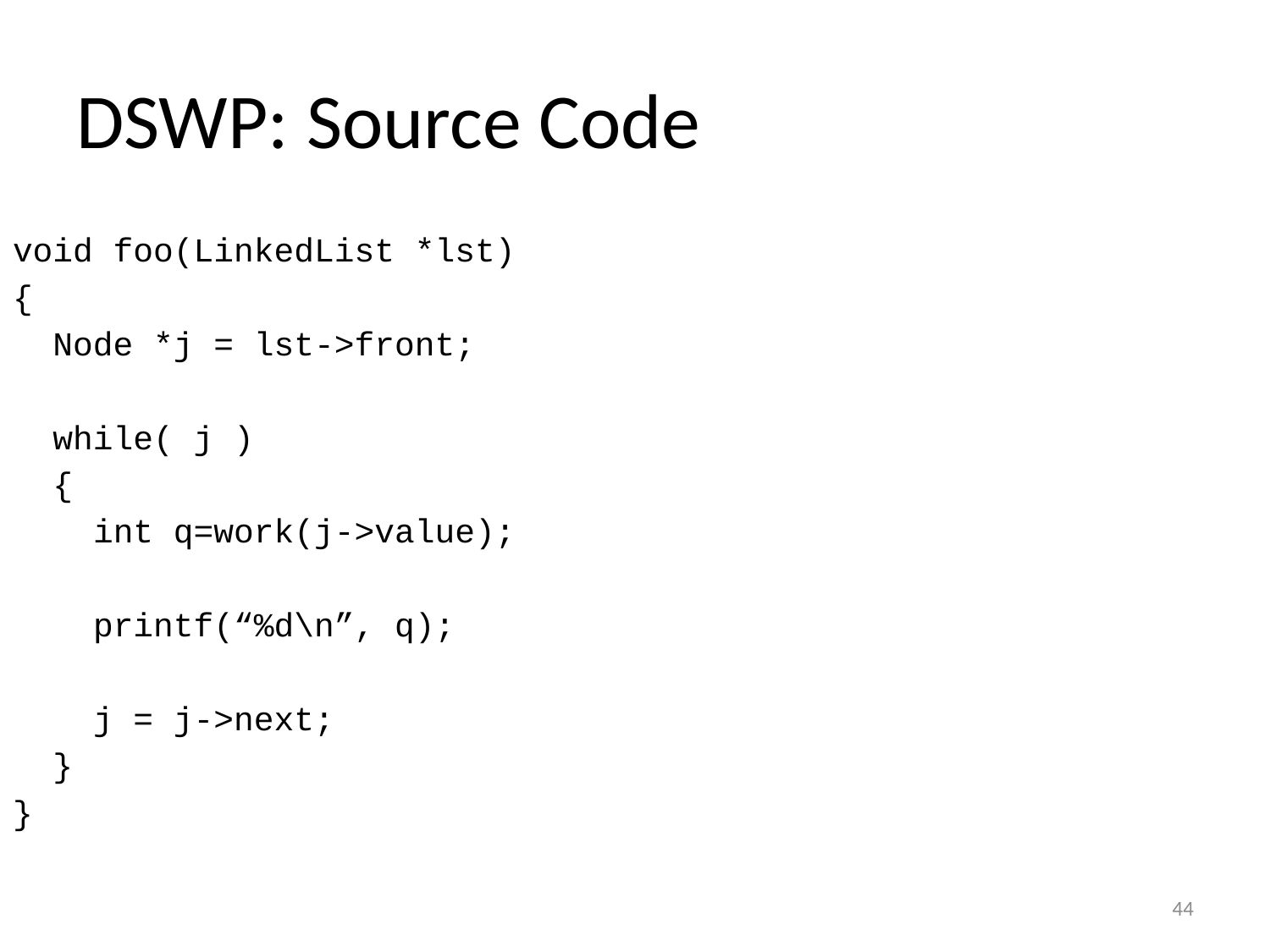

# DSWP: Source Code
void foo(LinkedList *lst)
{
  Node *j = lst->front;

  while( j )
  {
    int q=work(j->value);

    printf(“%d\n”, q);

    j = j->next;
  }
}
44